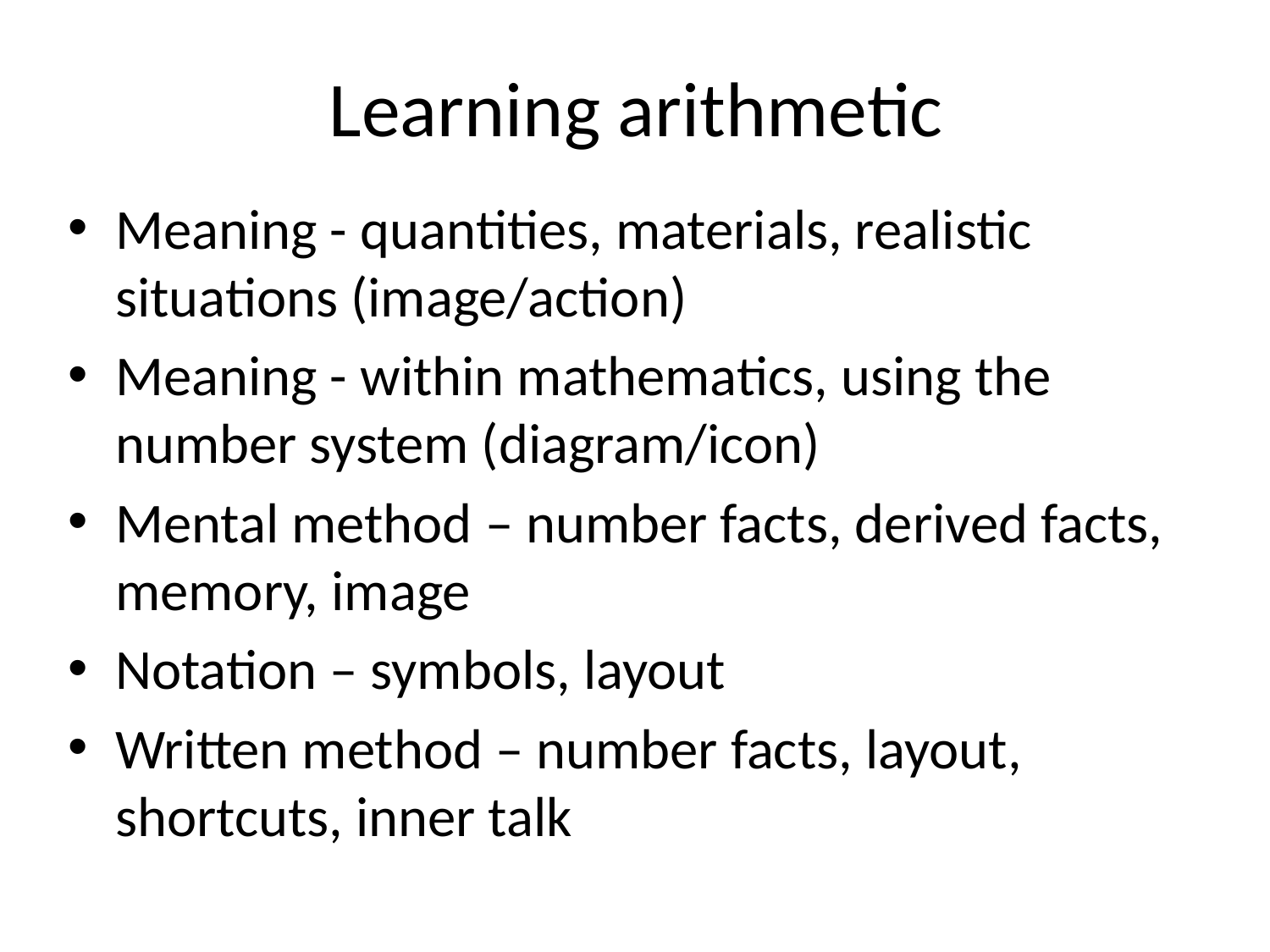

# Learning arithmetic
Meaning - quantities, materials, realistic situations (image/action)
Meaning - within mathematics, using the number system (diagram/icon)
Mental method – number facts, derived facts, memory, image
Notation – symbols, layout
Written method – number facts, layout, shortcuts, inner talk